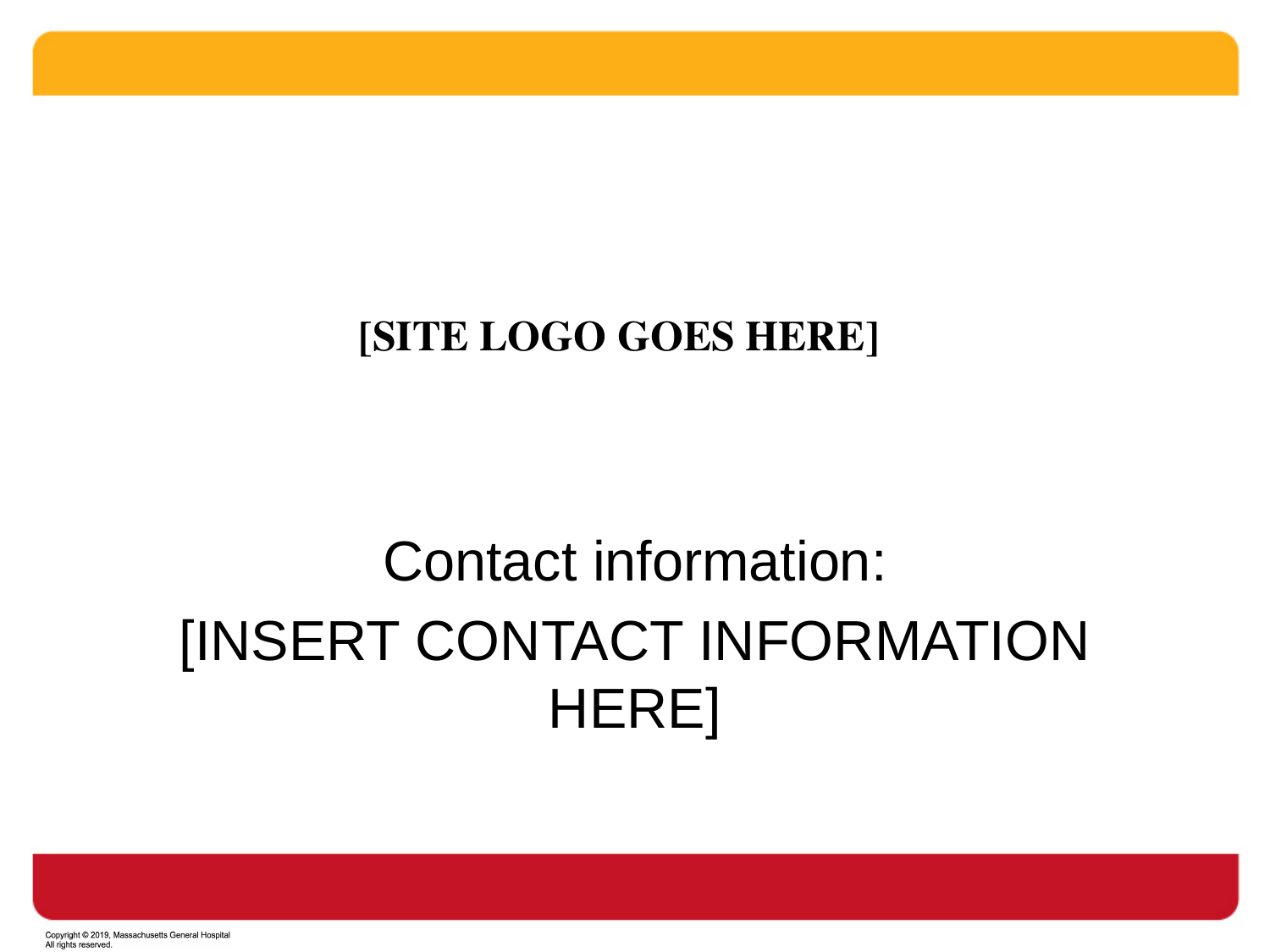

[SITE LOGO GOES HERE]

Contact information:
[INSERT CONTACT INFORMATION HERE]